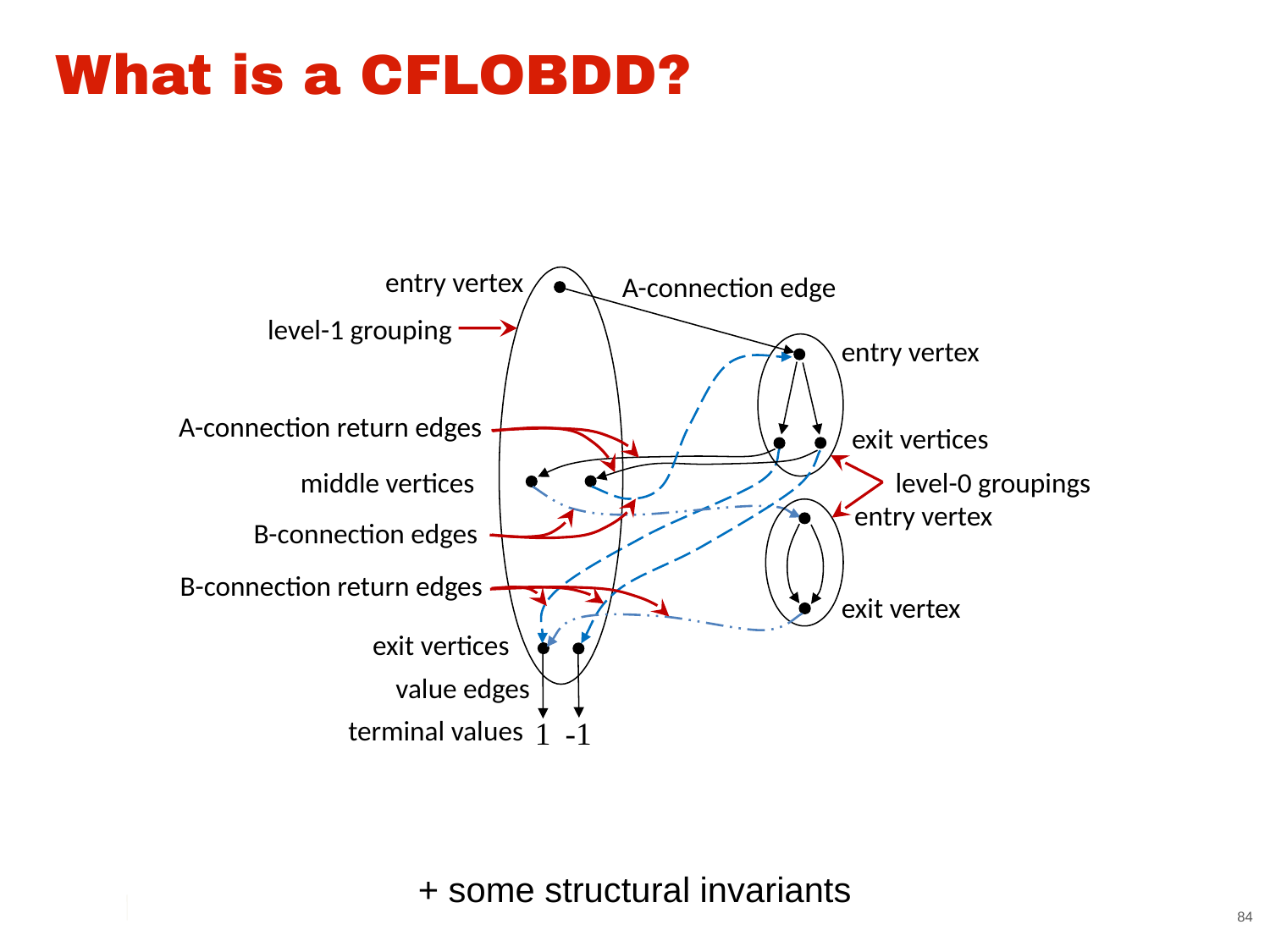

# What is a CFLOBDD?
entry vertex
A-connection edge

1
-1
level-1 grouping
entry vertex
A-connection return edges
exit vertices

middle vertices
level-0 groupings
entry vertex

B-connection edges
B-connection return edges
exit vertex

exit vertices
value edges
terminal values
+ some structural invariants